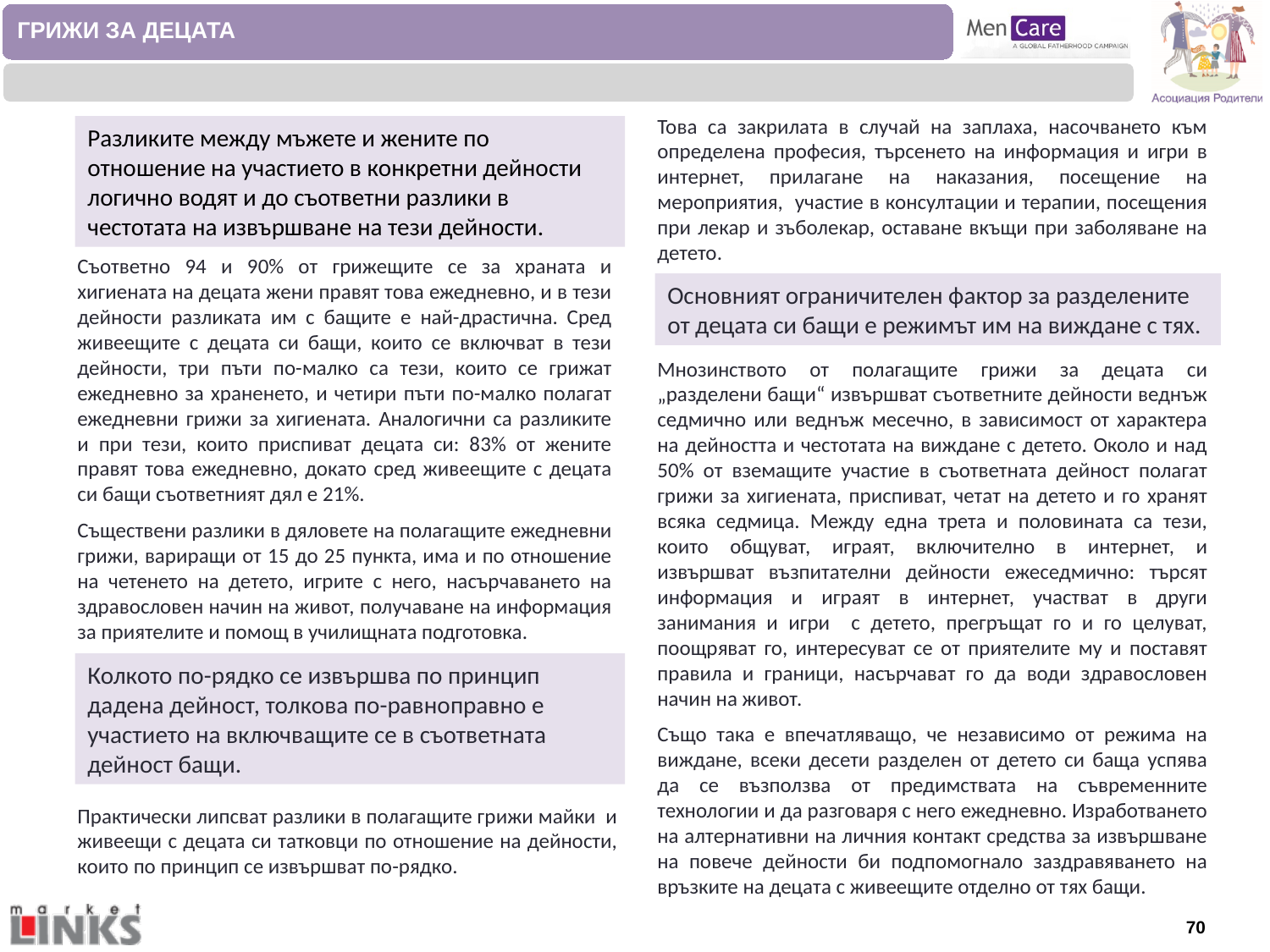

ГРИЖИ ЗА ДЕЦАТА
Това са закрилата в случай на заплаха, насочването към определена професия, търсенето на информация и игри в интернет, прилагане на наказания, посещение на мероприятия,  участие в консултации и терапии, посещения при лекар и зъболекар, оставане вкъщи при заболяване на детето.
Разликите между мъжете и жените по отношение на участието в конкретни дейности  логично водят и до съответни разлики в честотата на извършване на тези дейности.
Съответно 94 и 90% от грижещите се за храната и хигиената на децата жени правят това ежедневно, и в тези дейности разликата им с бащите е най-драстична. Сред живеещите с децата си бащи, които се включват в тези дейности, три пъти по-малко са тези, които се грижат ежедневно за храненето, и четири пъти по-малко полагат ежедневни грижи за хигиената. Аналогични са разликите и при тези, които приспиват децата си: 83% от жените правят това ежедневно, докато сред живеещите с децата си бащи съответният дял е 21%.
Съществени разлики в дяловете на полагащите ежедневни грижи, вариращи от 15 до 25 пункта, има и по отношение на четенето на детето, игрите с него, насърчаването на здравословен начин на живот, получаване на информация за приятелите и помощ в училищната подготовка.
Основният ограничителен фактор за разделените от децата си бащи е режимът им на виждане с тях.
Мнозинството от полагащите грижи за децата си „разделени бащи“ извършват съответните дейности веднъж седмично или веднъж месечно, в зависимост от характера на дейността и честотата на виждане с детето. Около и над 50% от вземащите участие в съответната дейност полагат грижи за хигиената, приспиват, четат на детето и го хранят всяка седмица. Между една трета и половината са тези, които общуват, играят, включително в интернет, и извършват възпитателни дейности ежеседмично: търсят информация и играят в интернет, участват в други занимания и игри  с детето, прегръщат го и го целуват, поощряват го, интересуват се от приятелите му и поставят правила и граници, насърчават го да води здравословен начин на живот.
Също така е впечатляващо, че независимо от режима на виждане, всеки десети разделен от детето си баща успява да се възползва от предимствата на съвременните технологии и да разговаря с него ежедневно. Изработването на алтернативни на личния контакт средства за извършване на повече дейности би подпомогнало заздравяването на връзките на децата с живеещите отделно от тях бащи.
Колкото по-рядко се извършва по принцип дадена дейност, толкова по-равноправно е участието на включващите се в съответната дейност бащи.
Практически липсват разлики в полагащите грижи майки  и живеещи с децата си татковци по отношение на дейности, които по принцип се извършват по-рядко.